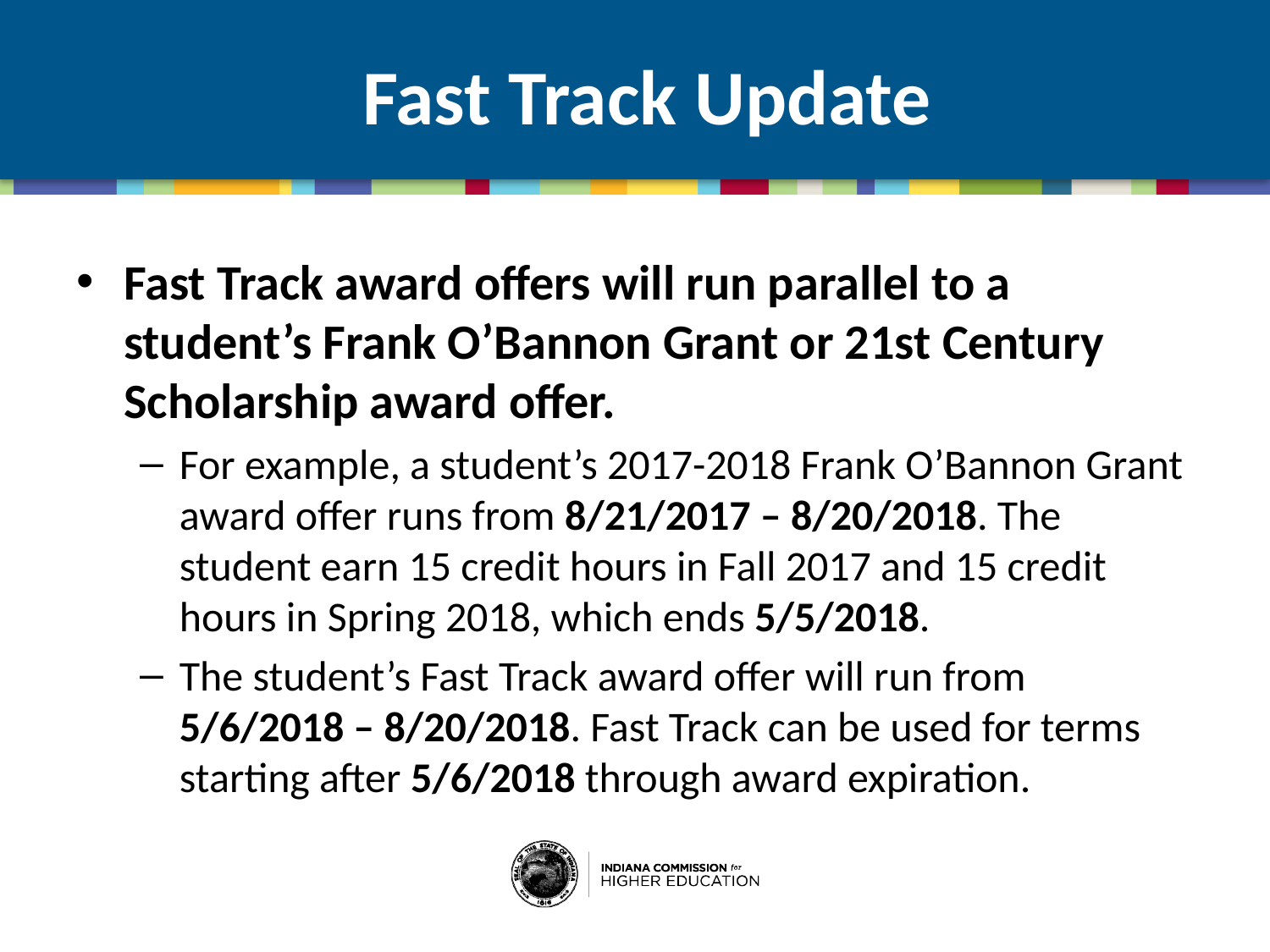

# Fast Track Update
Fast Track award offers will run parallel to a student’s Frank O’Bannon Grant or 21st Century Scholarship award offer.
For example, a student’s 2017-2018 Frank O’Bannon Grant award offer runs from 8/21/2017 – 8/20/2018. The student earn 15 credit hours in Fall 2017 and 15 credit hours in Spring 2018, which ends 5/5/2018.
The student’s Fast Track award offer will run from 5/6/2018 – 8/20/2018. Fast Track can be used for terms starting after 5/6/2018 through award expiration.